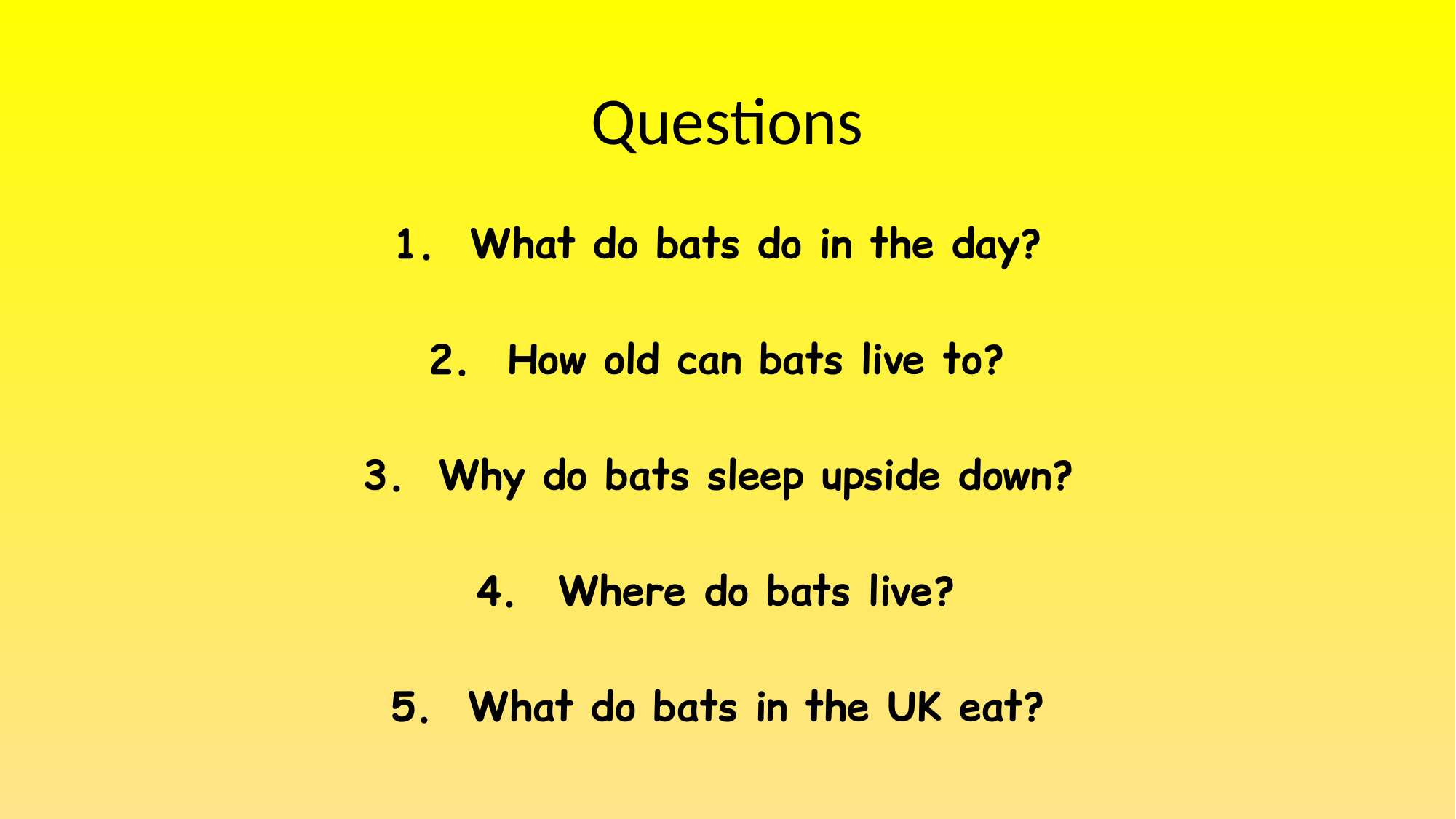

# Questions
What do bats do in the day?

How old can bats live to?

Why do bats sleep upside down?

Where do bats live?

What do bats in the UK eat?